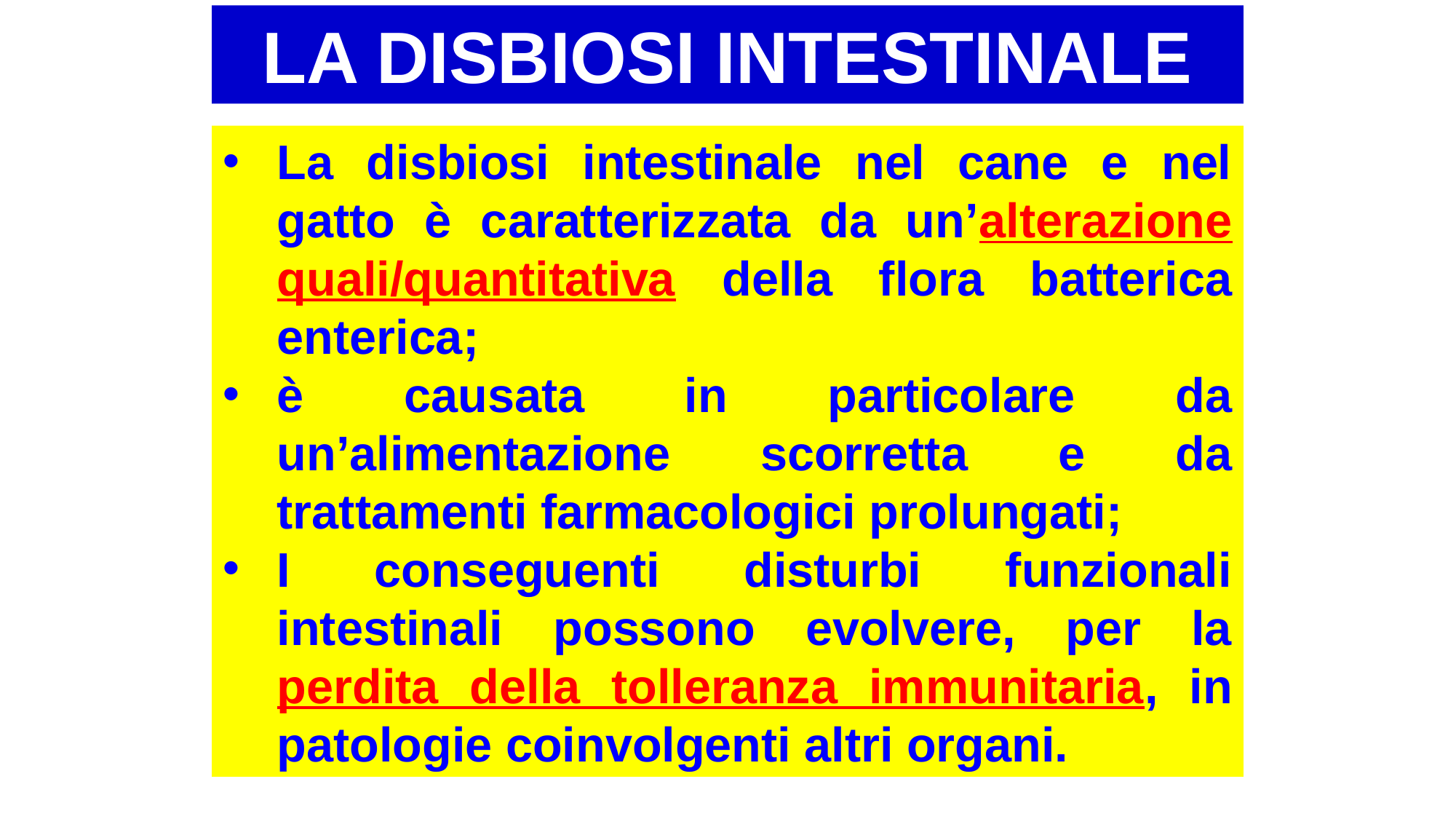

LA DISBIOSI INTESTINALE
La disbiosi intestinale nel cane e nel gatto è caratterizzata da un’alterazione quali/quantitativa della flora batterica enterica;
è causata in particolare da un’alimentazione scorretta e da trattamenti farmacologici prolungati;
I conseguenti disturbi funzionali intestinali possono evolvere, per la perdita della tolleranza immunitaria, in patologie coinvolgenti altri organi.